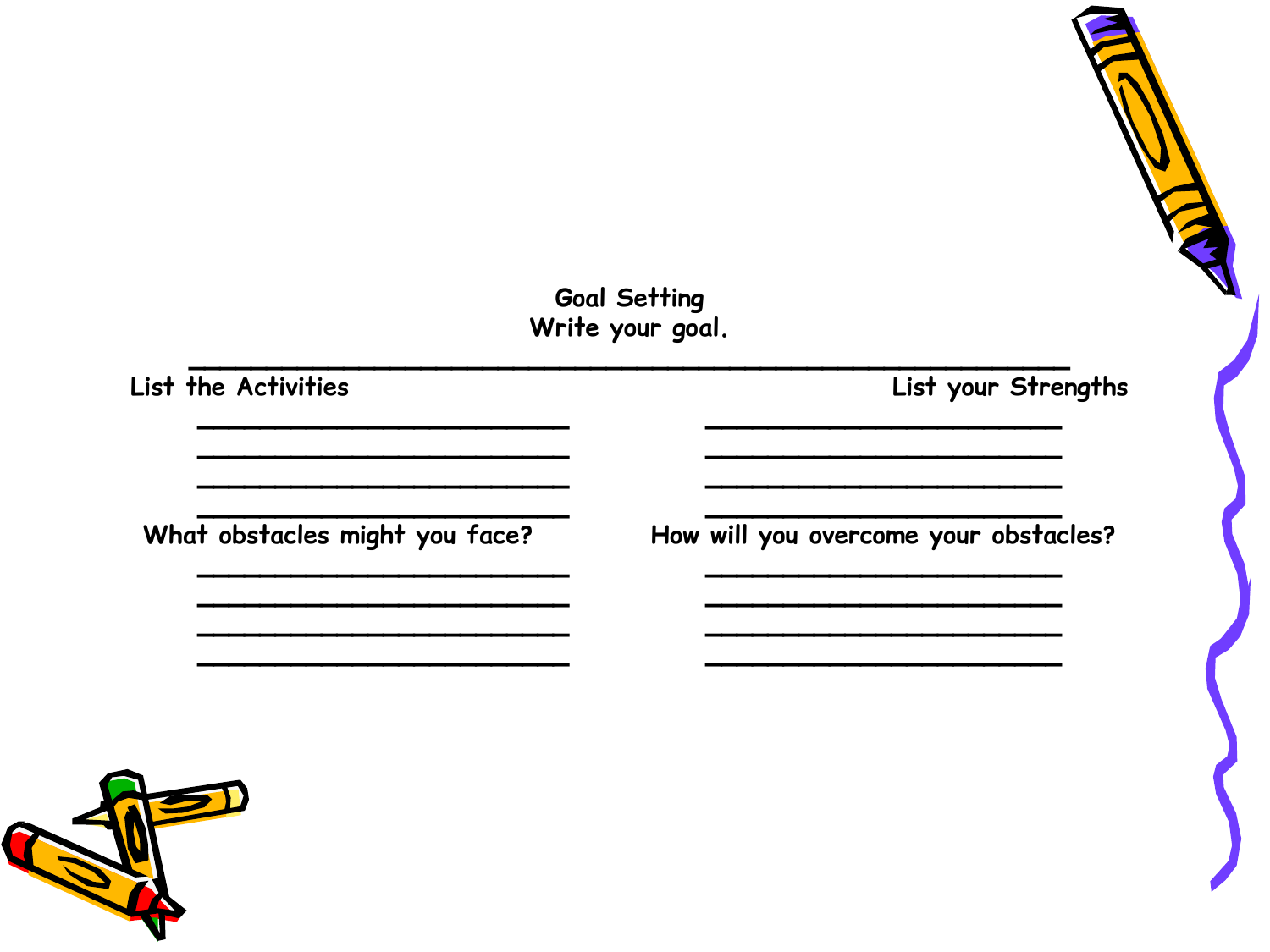

Goal Setting
Write your goal.
_________________________________________________________
List the Activities					List your Strengths
________________________		_______________________
________________________		_______________________
________________________		_______________________
________________________		_______________________
What obstacles might you face?	How will you overcome your obstacles?
________________________		_______________________
________________________		_______________________
________________________		_______________________
________________________		_______________________